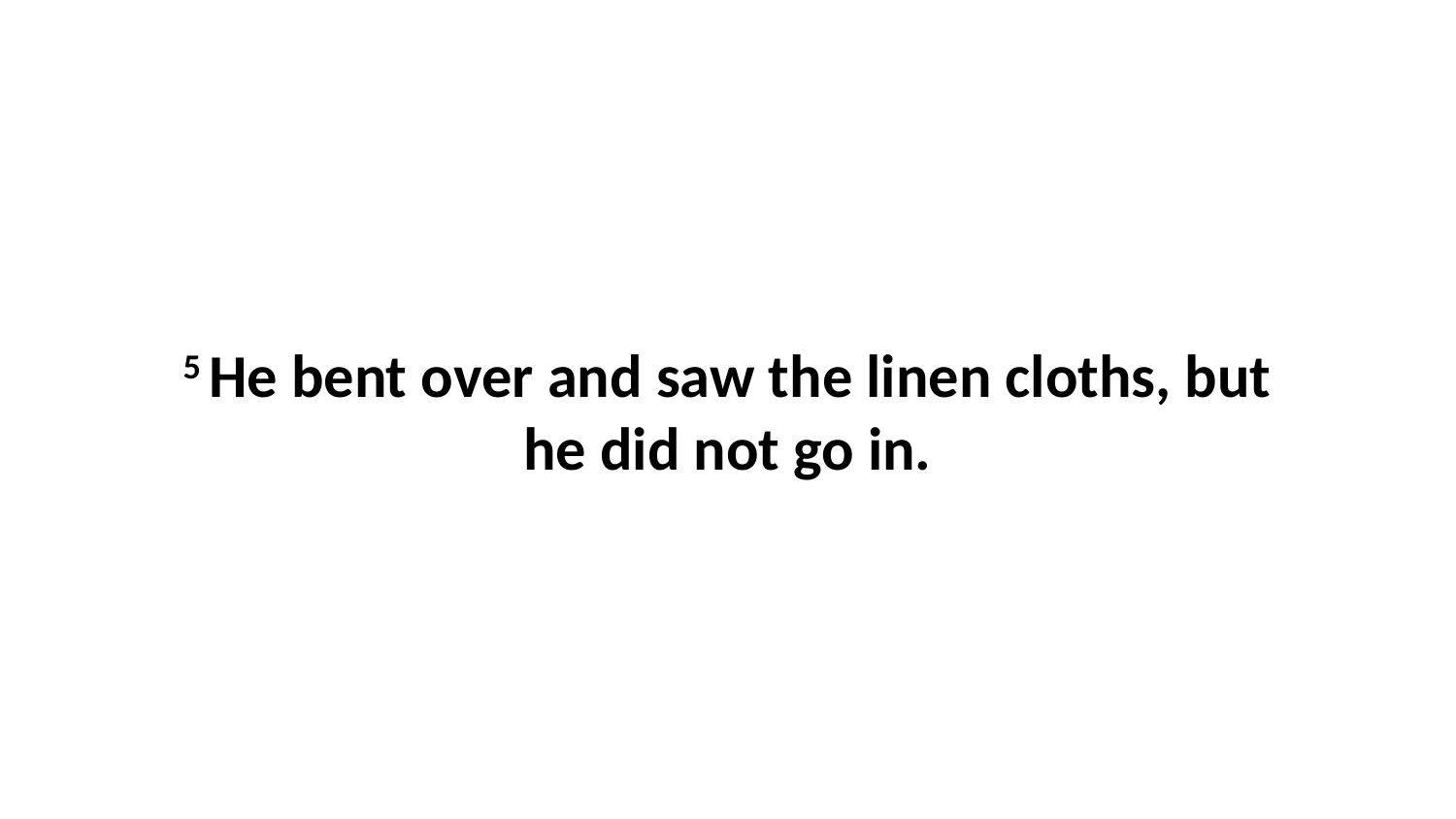

5 He bent over and saw the linen cloths, but he did not go in.